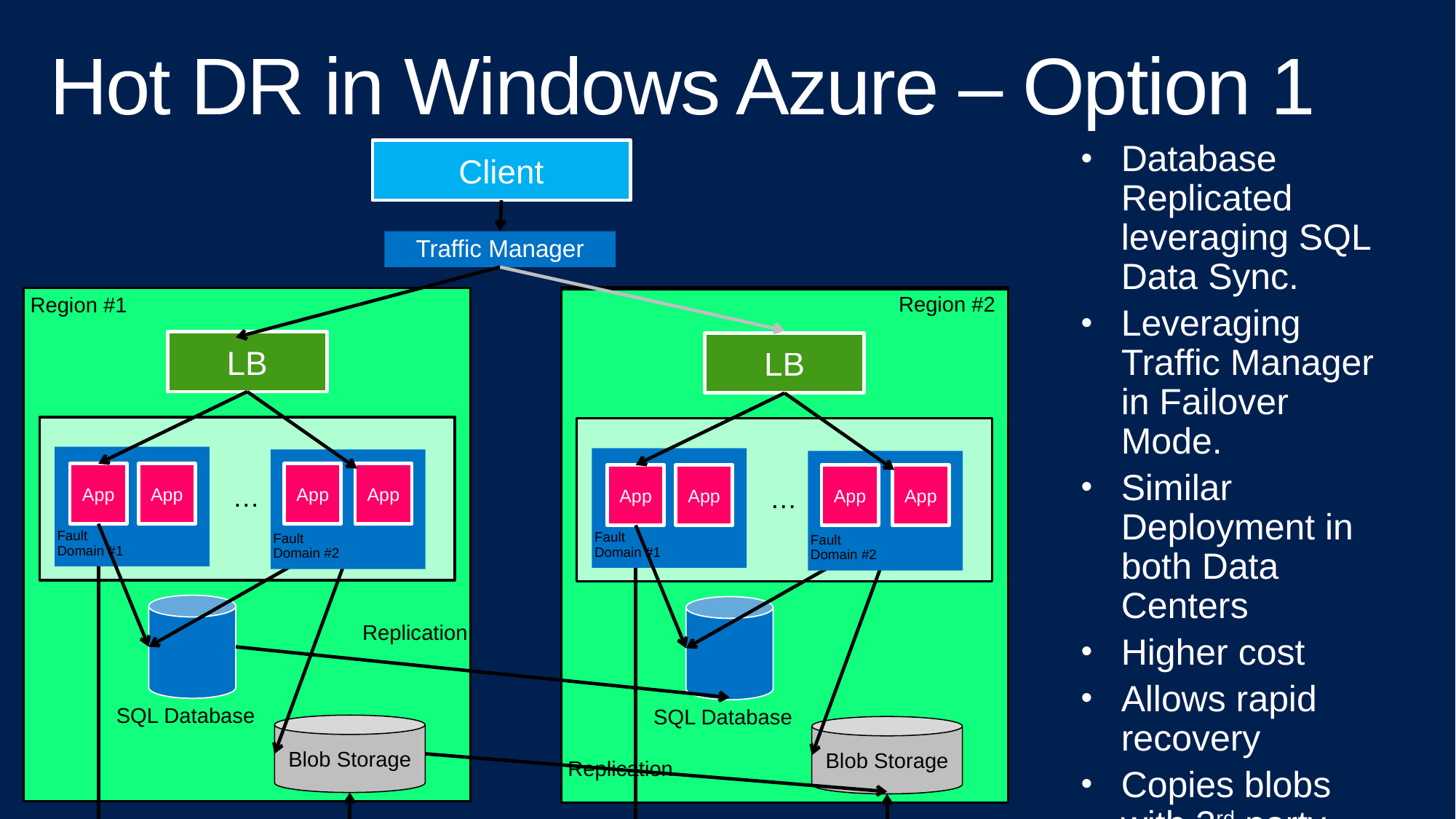

# Hot DR in Windows Azure – Option 1
Database Replicated leveraging SQL Data Sync.
Leveraging Traffic Manager in Failover Mode.
Similar Deployment in both Data Centers
Higher cost
Allows rapid recovery
Copies blobs with 3rd party tools

Client
X
Traffic Manager
Data Center #2

LB
…

App
App
Fault
Domain #1
Fault
Domain #2

SQL Database
Blob Storage
App
App
Region #2

LB

App
App
App
App
…
Fault
Domain #1
Fault
Domain #2

SQL Database
Blob Storage
Region #1

LB

App
App
App
App
…
Fault
Domain #1
Fault
Domain #2

SQL Database
Blob Storage
Replication
Replication